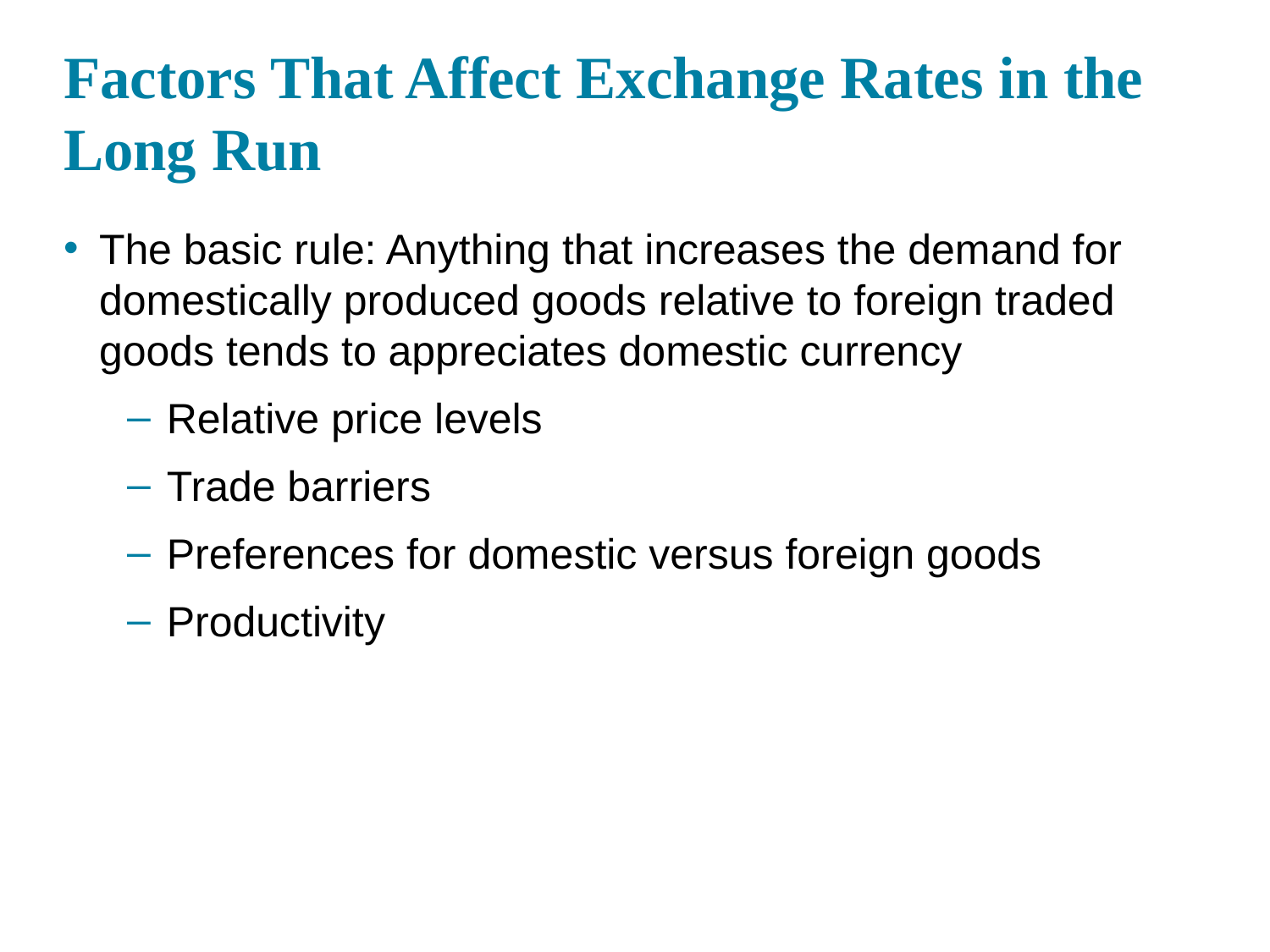

# Factors That Affect Exchange Rates in the Long Run
The basic rule: Anything that increases the demand for domestically produced goods relative to foreign traded goods tends to appreciates domestic currency
Relative price levels
Trade barriers
Preferences for domestic versus foreign goods
Productivity